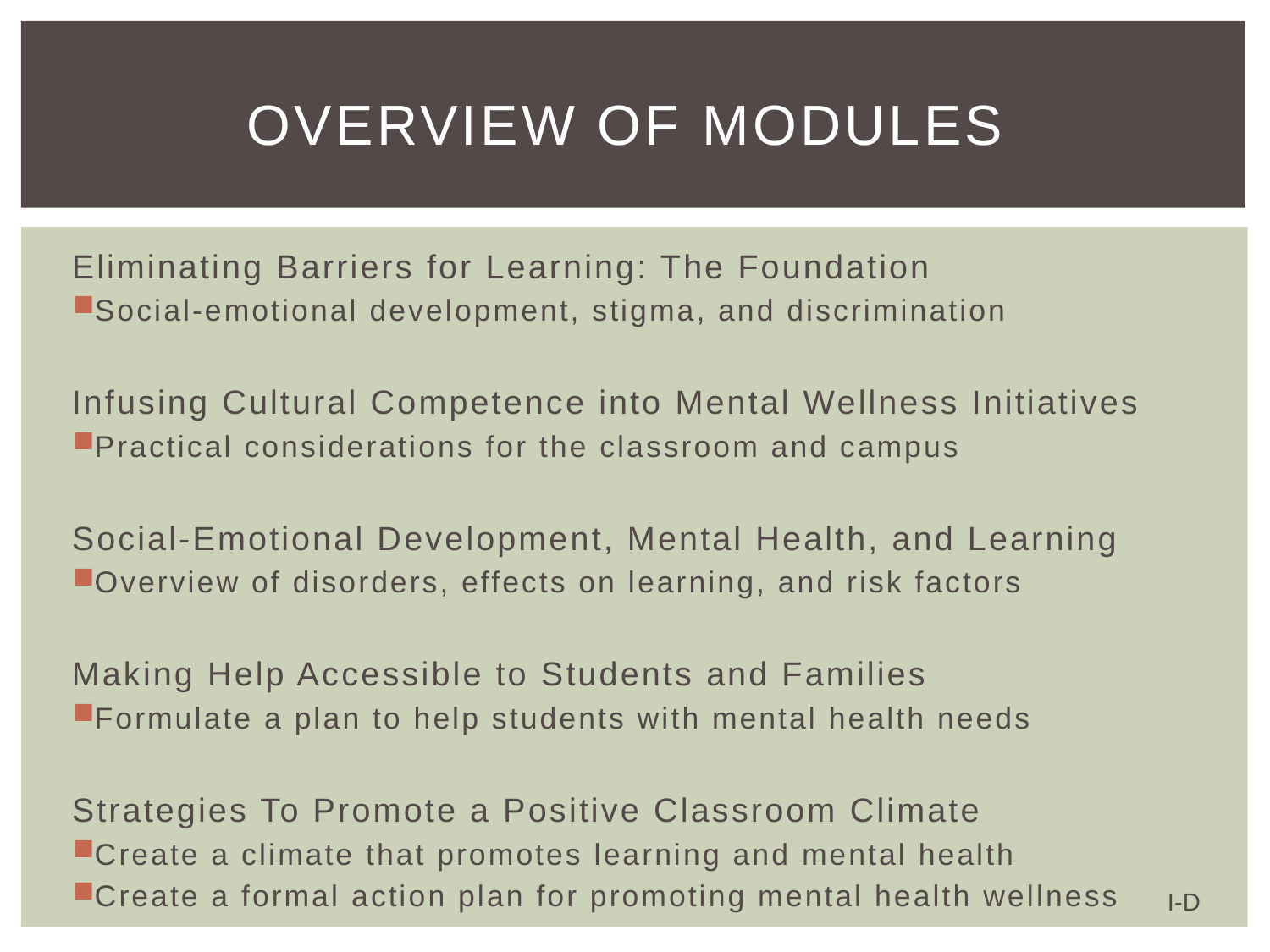

# Overview of Modules
Eliminating Barriers for Learning: The Foundation
Social-emotional development, stigma, and discrimination

Infusing Cultural Competence into Mental Wellness Initiatives
Practical considerations for the classroom and campus

Social-Emotional Development, Mental Health, and Learning
Overview of disorders, effects on learning, and risk factors

Making Help Accessible to Students and Families
Formulate a plan to help students with mental health needs

Strategies To Promote a Positive Classroom Climate
Create a climate that promotes learning and mental health
Create a formal action plan for promoting mental health wellness

I-D